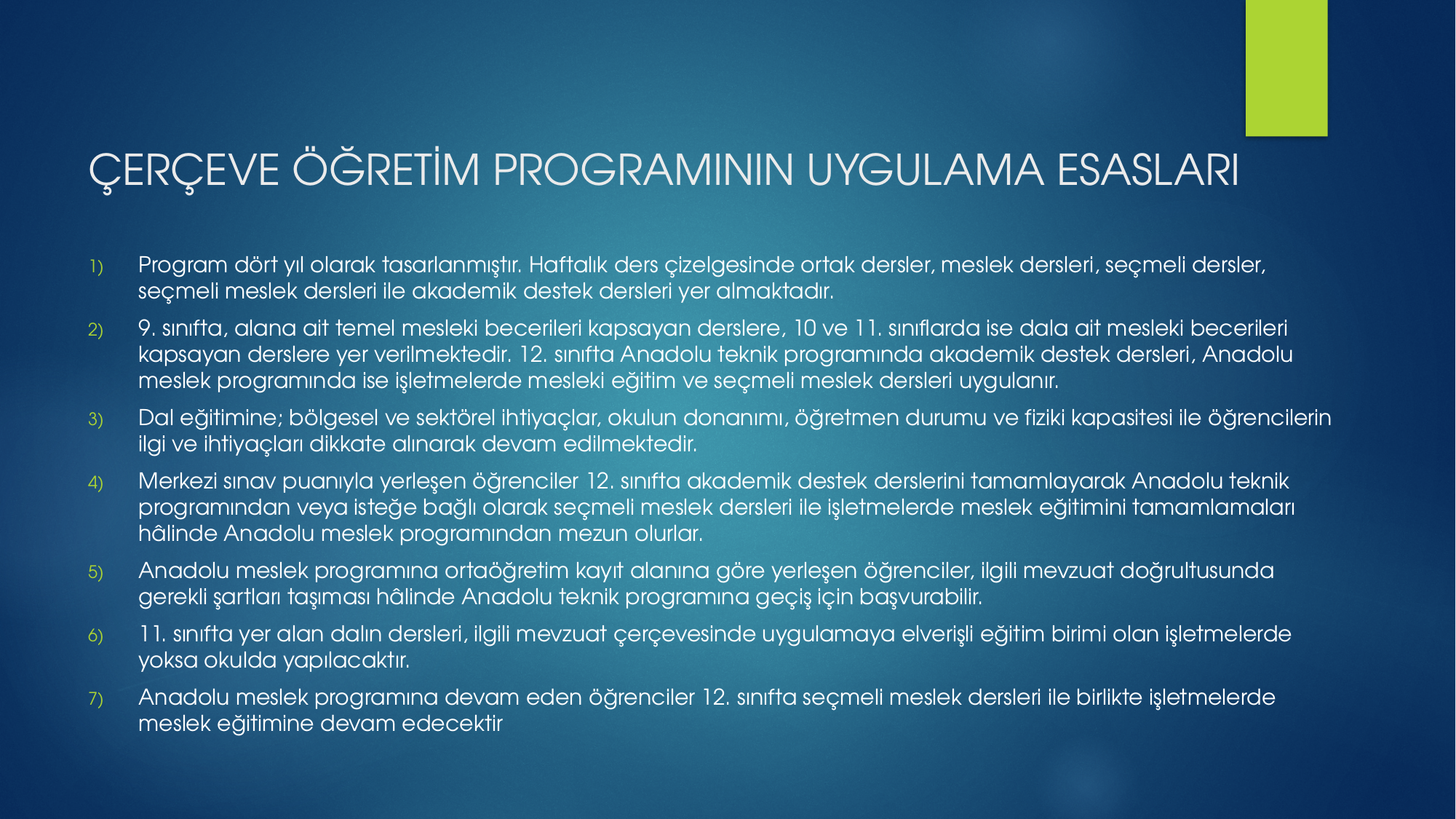

# ÇERÇEVE ÖĞRETİM PROGRAMININ UYGULAMA ESASLARI
Program dört yıl olarak tasarlanmıştır. Haftalık ders çizelgesinde ortak dersler, meslek dersleri, seçmeli dersler, seçmeli meslek dersleri ile akademik destek dersleri yer almaktadır.
9. sınıfta, alana ait temel mesleki becerileri kapsayan derslere, 10 ve 11. sınıflarda ise dala ait mesleki becerileri kapsayan derslere yer verilmektedir. 12. sınıfta Anadolu teknik programında akademik destek dersleri, Anadolu meslek programında ise işletmelerde mesleki eğitim ve seçmeli meslek dersleri uygulanır.
Dal eğitimine; bölgesel ve sektörel ihtiyaçlar, okulun donanımı, öğretmen durumu ve fiziki kapasitesi ile öğrencilerin ilgi ve ihtiyaçları dikkate alınarak devam edilmektedir.
Merkezi sınav puanıyla yerleşen öğrenciler 12. sınıfta akademik destek derslerini tamamlayarak Anadolu teknik programından veya isteğe bağlı olarak seçmeli meslek dersleri ile işletmelerde meslek eğitimini tamamlamaları hâlinde Anadolu meslek programından mezun olurlar.
Anadolu meslek programına ortaöğretim kayıt alanına göre yerleşen öğrenciler, ilgili mevzuat doğrultusunda gerekli şartları taşıması hâlinde Anadolu teknik programına geçiş için başvurabilir.
11. sınıfta yer alan dalın dersleri, ilgili mevzuat çerçevesinde uygulamaya elverişli eğitim birimi olan işletmelerde yoksa okulda yapılacaktır.
Anadolu meslek programına devam eden öğrenciler 12. sınıfta seçmeli meslek dersleri ile birlikte işletmelerde meslek eğitimine devam edecektir